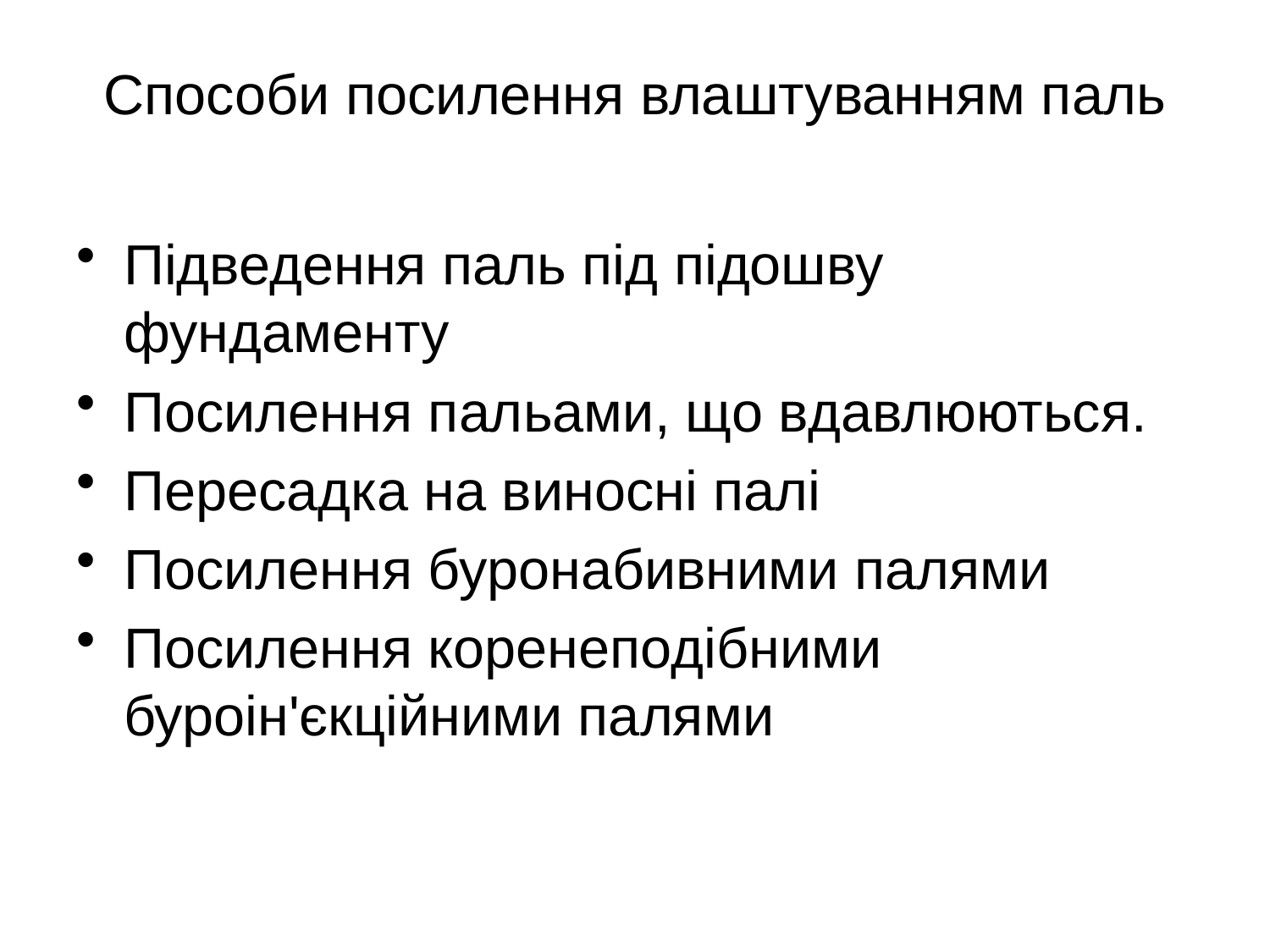

# Способи посилення влаштуванням паль
Підведення паль під підошву фундаменту
Посилення пальами, що вдавлюються.
Пересадка на виносні палі
Посилення буронабивними палями
Посилення коренеподібними буроін'єкційними палями